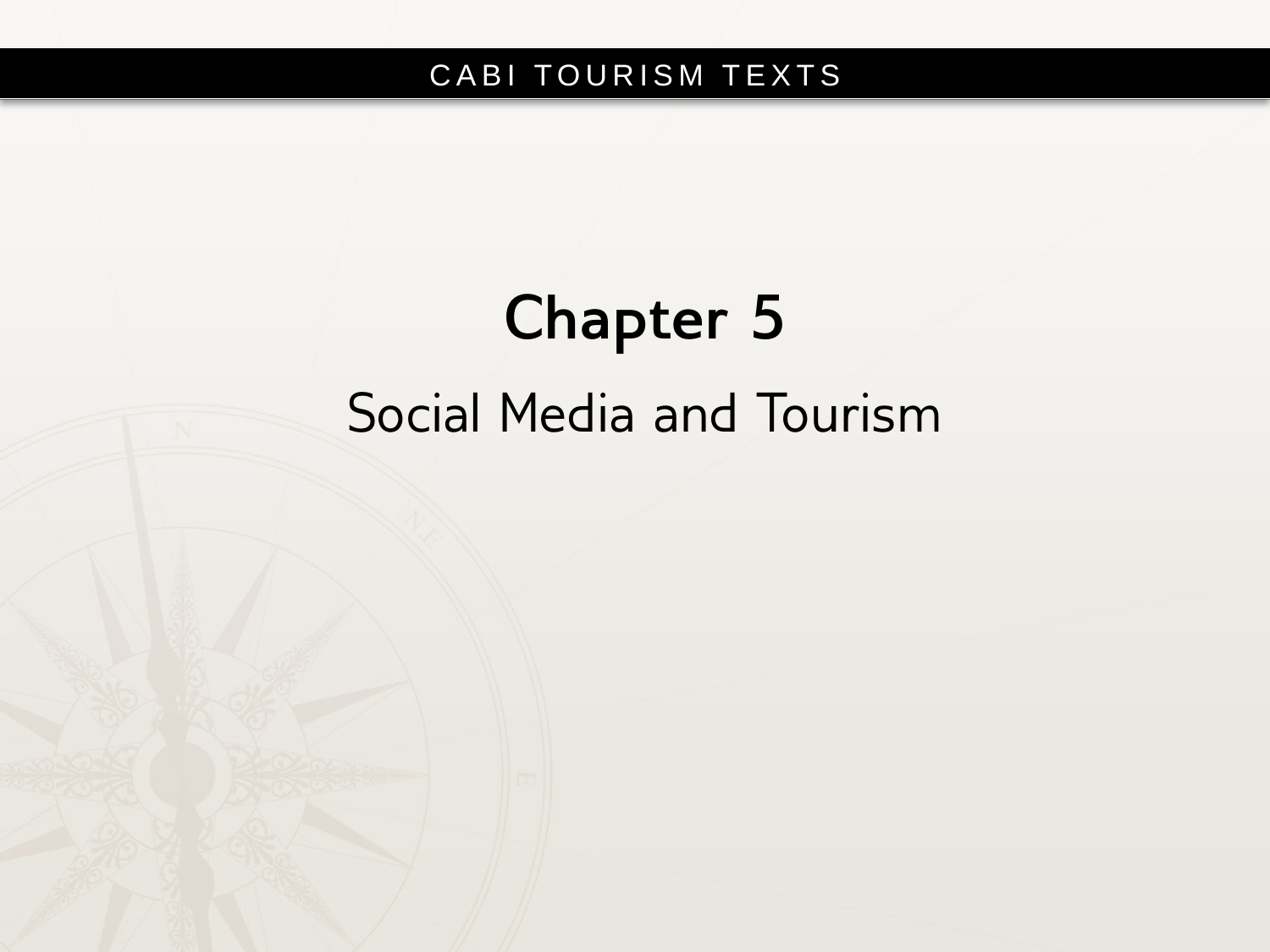

# Chapter 5
Social Media and Tourism